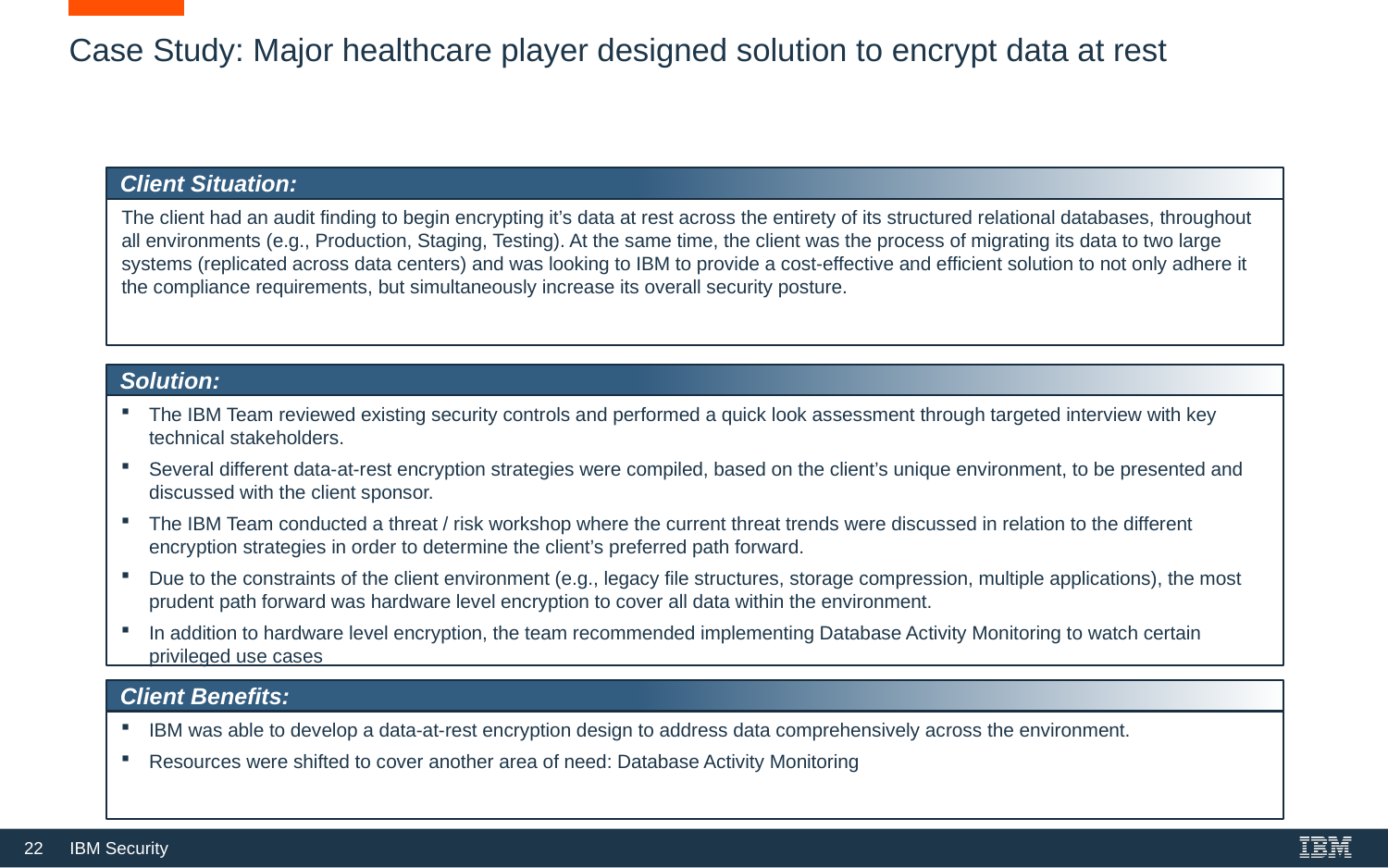

# Case Study: Major healthcare player designed solution to encrypt data at rest
Client Situation:
The client had an audit finding to begin encrypting it’s data at rest across the entirety of its structured relational databases, throughout all environments (e.g., Production, Staging, Testing). At the same time, the client was the process of migrating its data to two large systems (replicated across data centers) and was looking to IBM to provide a cost-effective and efficient solution to not only adhere it the compliance requirements, but simultaneously increase its overall security posture.
Solution:
The IBM Team reviewed existing security controls and performed a quick look assessment through targeted interview with key technical stakeholders.
Several different data-at-rest encryption strategies were compiled, based on the client’s unique environment, to be presented and discussed with the client sponsor.
The IBM Team conducted a threat / risk workshop where the current threat trends were discussed in relation to the different encryption strategies in order to determine the client’s preferred path forward.
Due to the constraints of the client environment (e.g., legacy file structures, storage compression, multiple applications), the most prudent path forward was hardware level encryption to cover all data within the environment.
In addition to hardware level encryption, the team recommended implementing Database Activity Monitoring to watch certain privileged use cases
Client Benefits:
IBM was able to develop a data-at-rest encryption design to address data comprehensively across the environment.
Resources were shifted to cover another area of need: Database Activity Monitoring

4/20/17